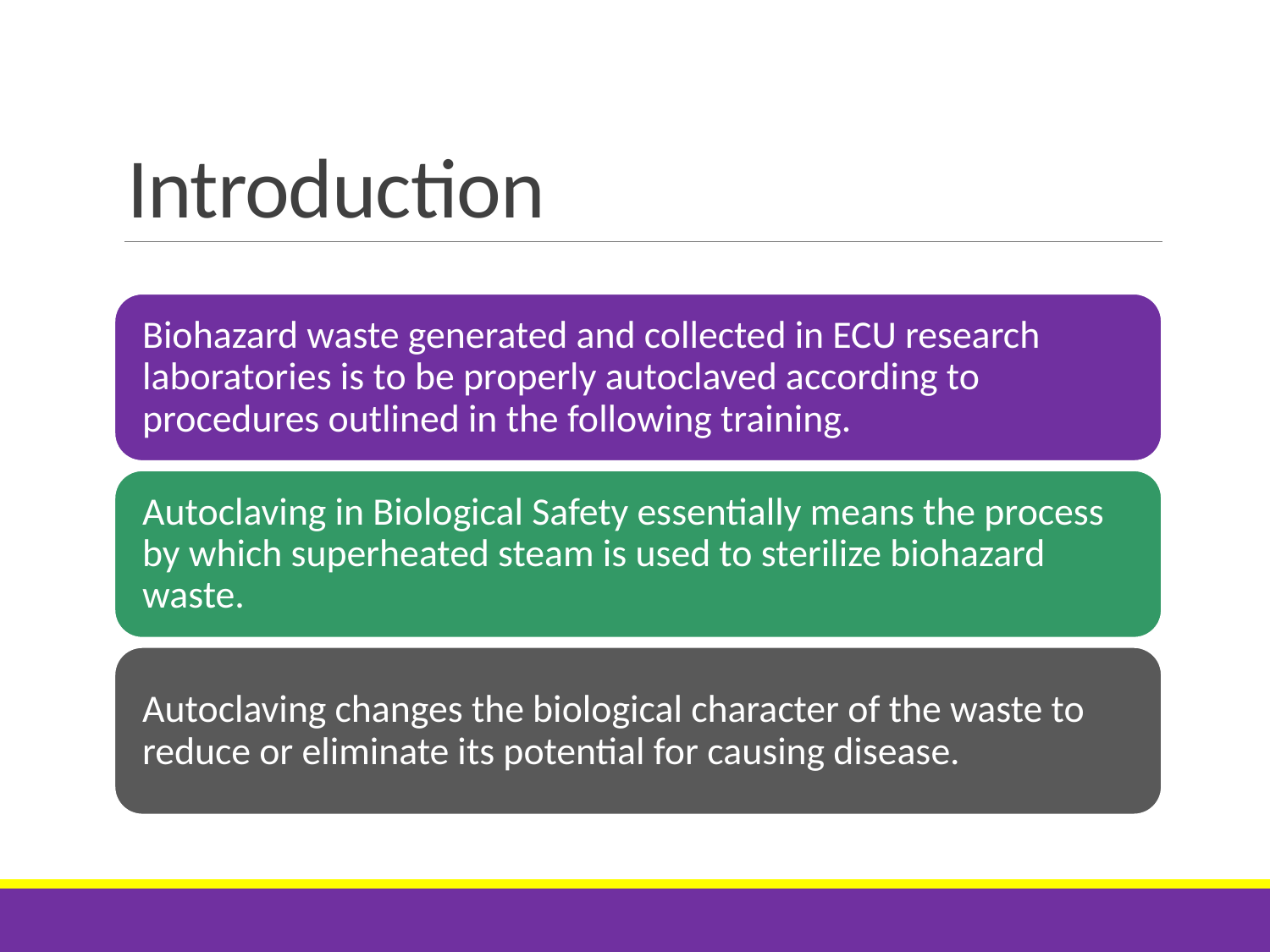

# Introduction
Biohazard waste generated and collected in ECU research laboratories is to be properly autoclaved according to procedures outlined in the following training.
Autoclaving in Biological Safety essentially means the process by which superheated steam is used to sterilize biohazard waste.
Autoclaving changes the biological character of the waste to reduce or eliminate its potential for causing disease.